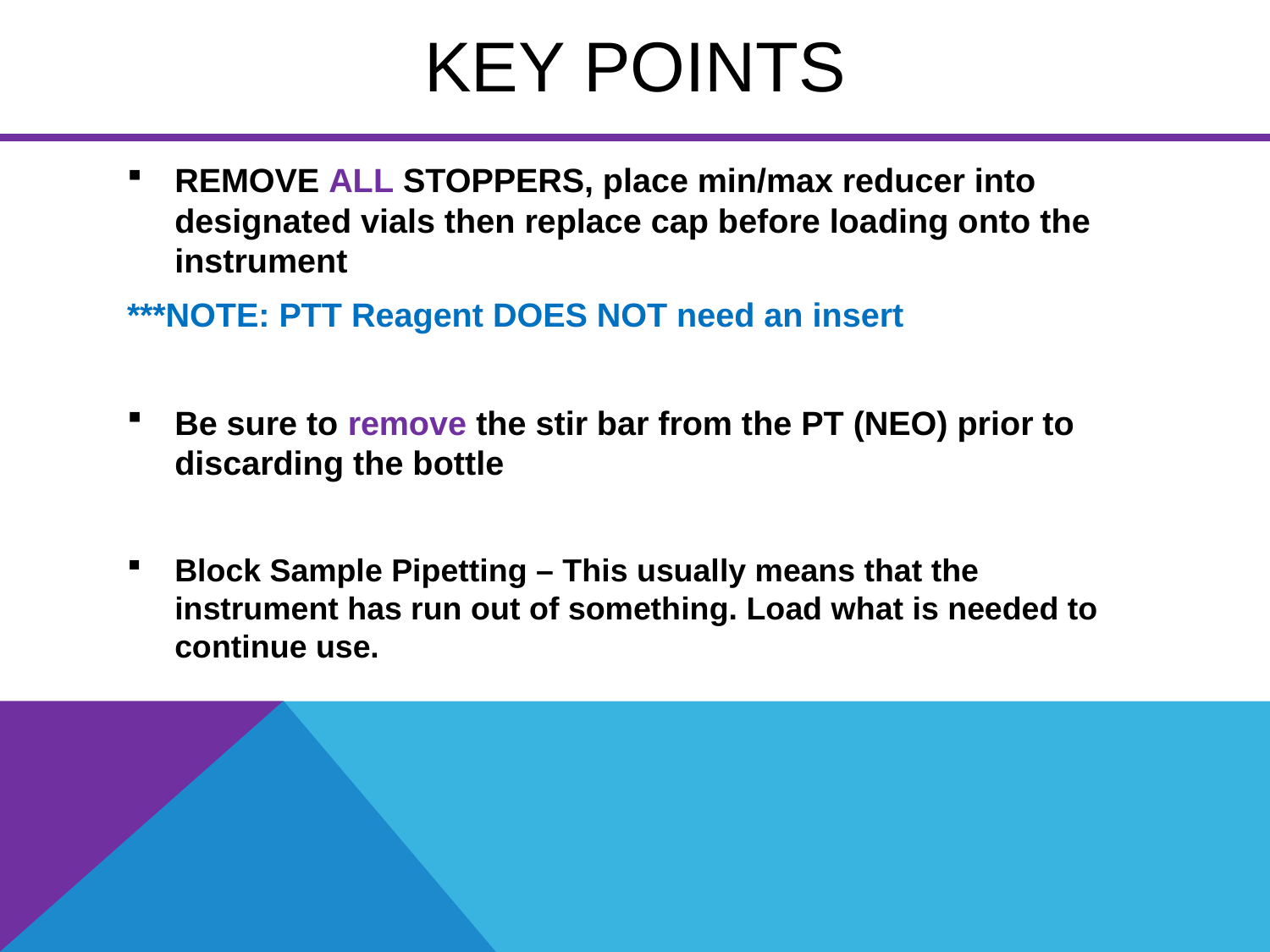

# Key Points
REMOVE ALL STOPPERS, place min/max reducer into designated vials then replace cap before loading onto the instrument
***NOTE: PTT Reagent DOES NOT need an insert

Be sure to remove the stir bar from the PT (NEO) prior to discarding the bottle

Block Sample Pipetting – This usually means that the instrument has run out of something. Load what is needed to continue use.